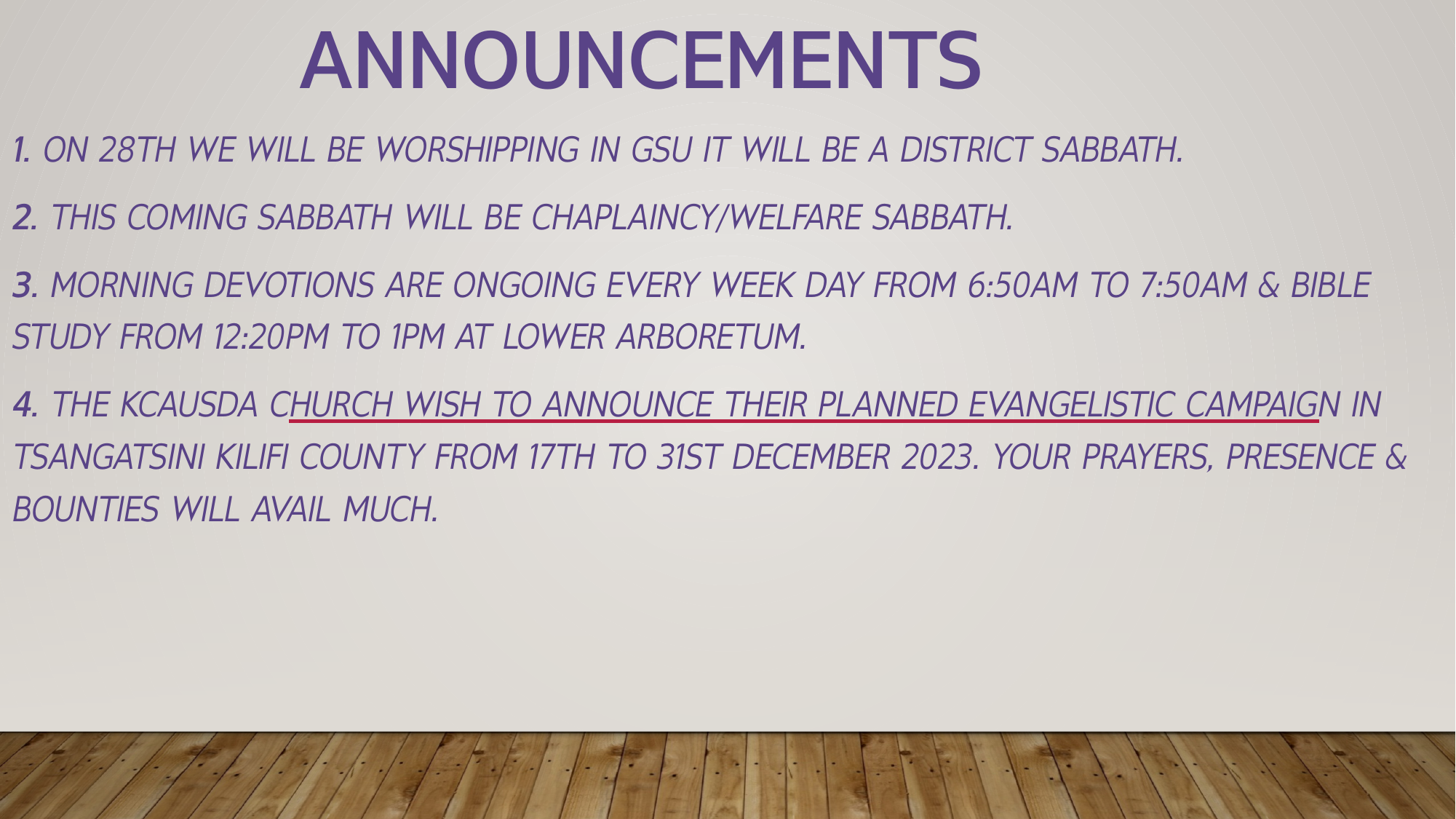

# announcements
1. On 28th we will be worshipping in GSU it will be a district sabbath.
2. This coming sabbath will be Chaplaincy/Welfare sabbath.
3. Morning devotions are ongoing every week day from 6:50am to 7:50am & bible study from 12:20pm to 1pm at Lower Arboretum.
4. The Kcausda church wish to announce their planned evangelistic campaign in Tsangatsini Kilifi County from 17th to 31st December 2023. Your prayers, presence & bounties will avail much.